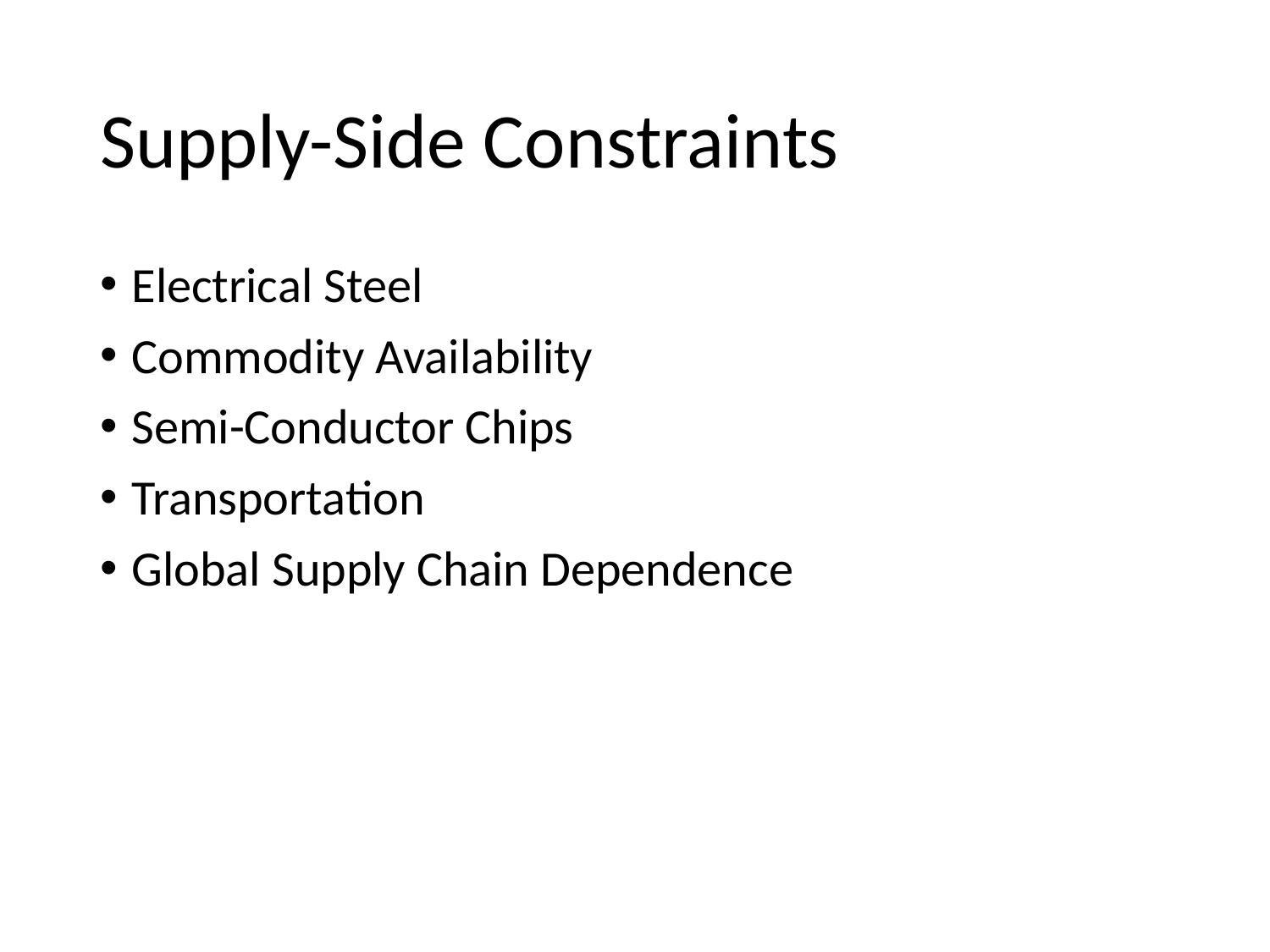

# Supply-Side Constraints
Electrical Steel
Commodity Availability
Semi-Conductor Chips
Transportation
Global Supply Chain Dependence